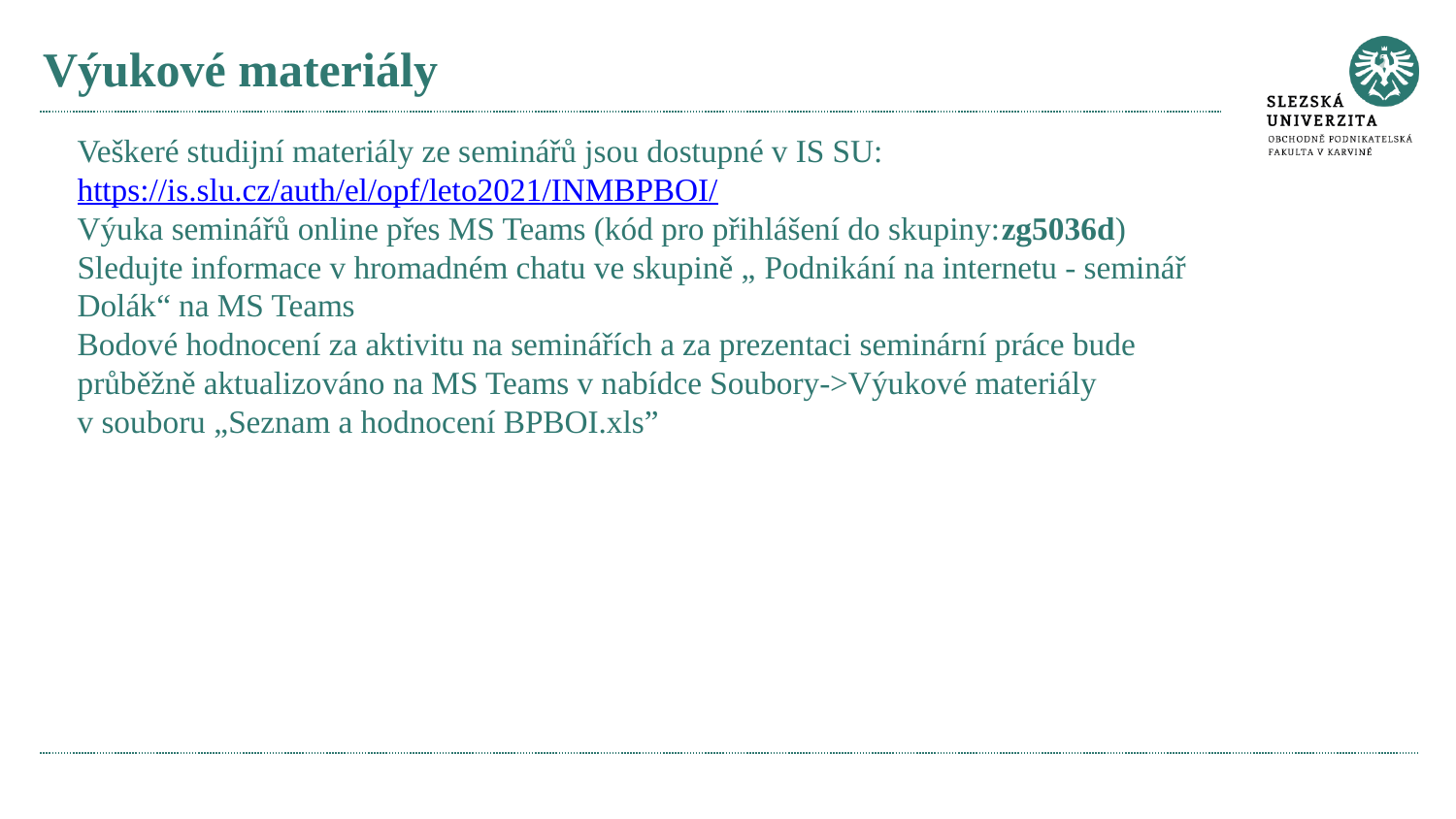

# Výukové materiály
Veškeré studijní materiály ze seminářů jsou dostupné v IS SU: https://is.slu.cz/auth/el/opf/leto2021/INMBPBOI/
Výuka seminářů online přes MS Teams (kód pro přihlášení do skupiny:zg5036d)
Sledujte informace v hromadném chatu ve skupině „ Podnikání na internetu - seminář Dolák“ na MS Teams
Bodové hodnocení za aktivitu na seminářích a za prezentaci seminární práce bude průběžně aktualizováno na MS Teams v nabídce Soubory->Výukové materiály
v souboru „Seznam a hodnocení BPBOI.xls”